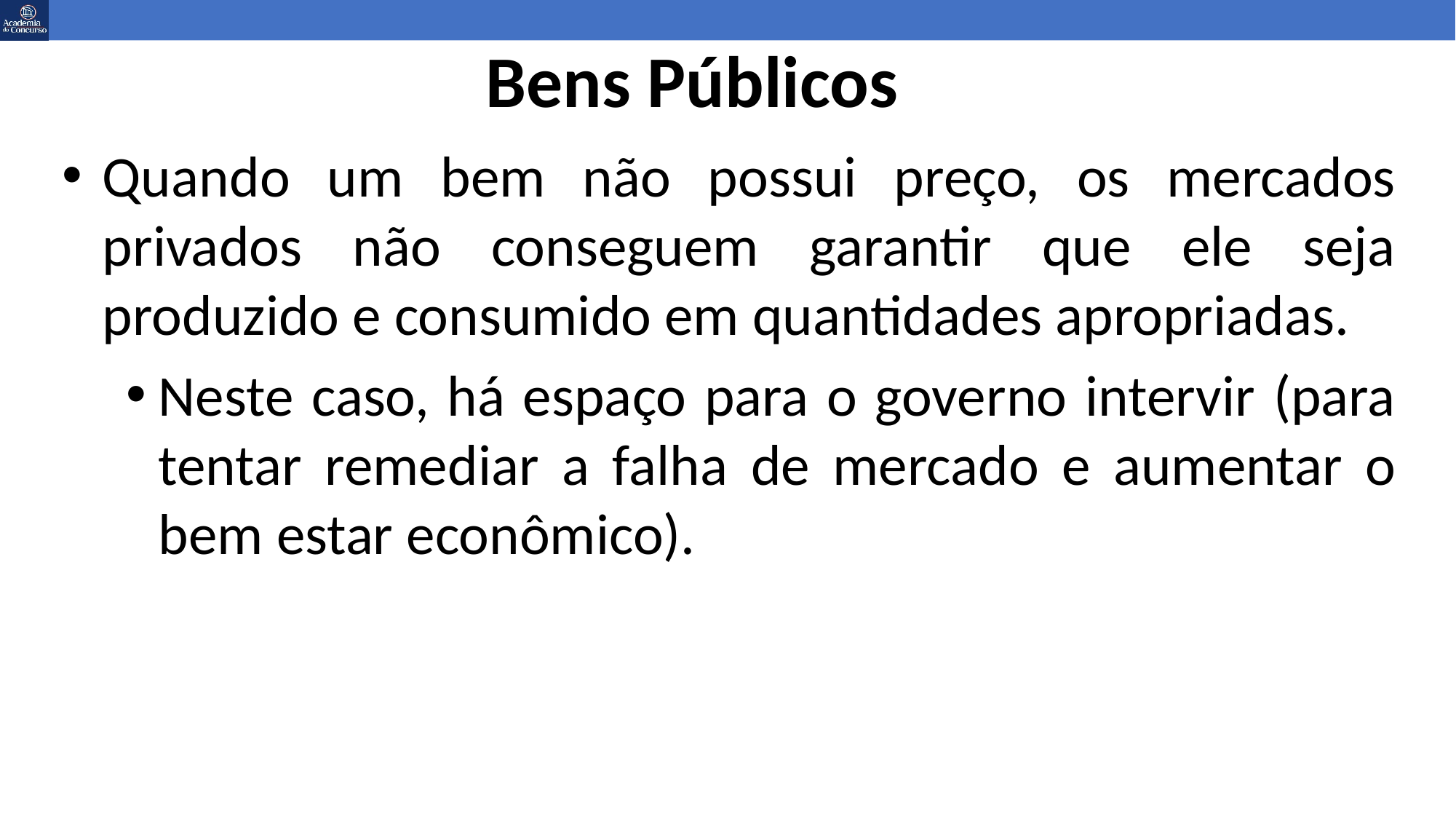

# Bens Públicos
Quando um bem não possui preço, os mercados privados não conseguem garantir que ele seja produzido e consumido em quantidades apropriadas.
Neste caso, há espaço para o governo intervir (para tentar remediar a falha de mercado e aumentar o bem estar econômico).